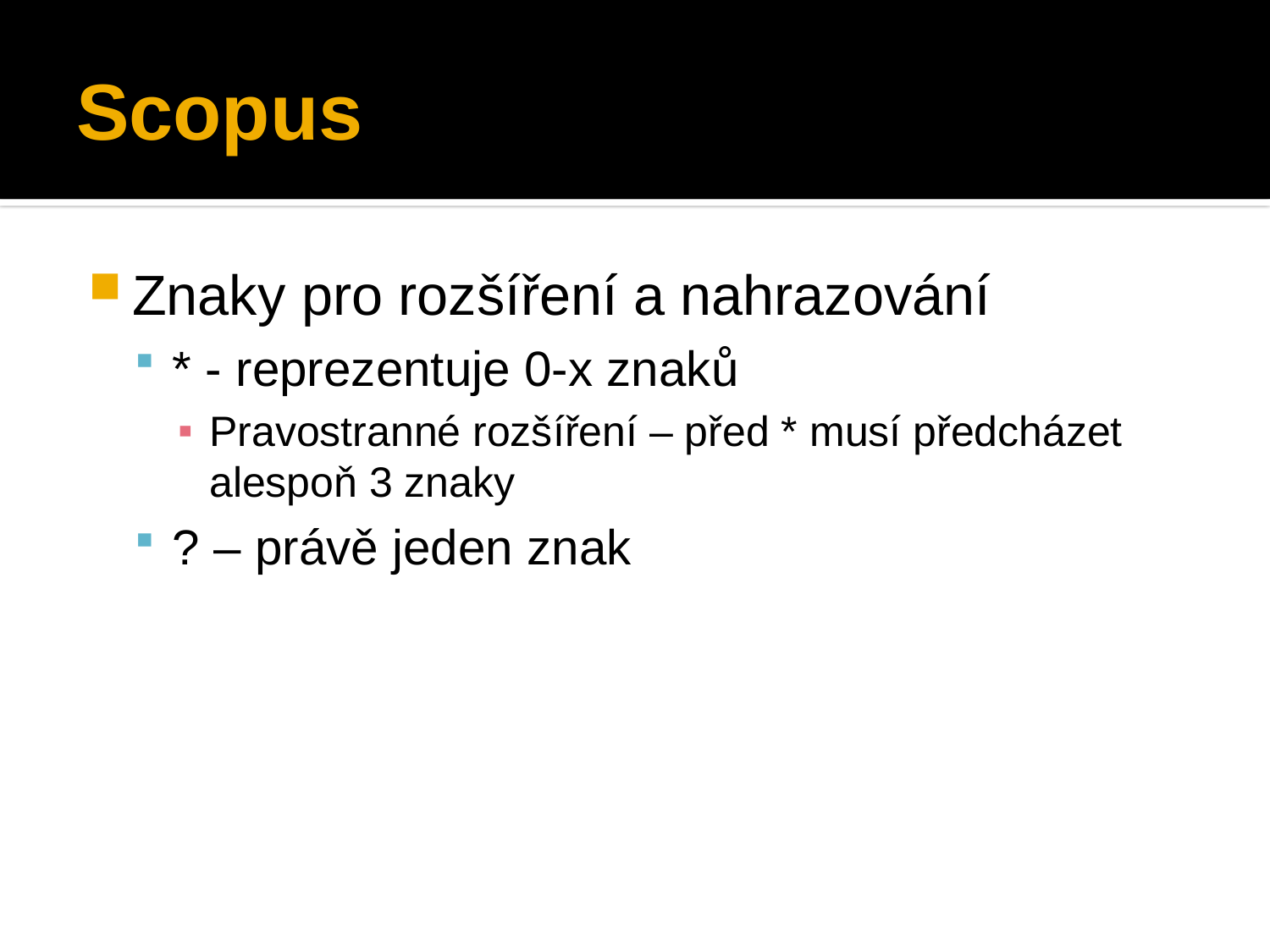

# Scopus
Znaky pro rozšíření a nahrazování
* - reprezentuje 0-x znaků
Pravostranné rozšíření – před * musí předcházet alespoň 3 znaky
? – právě jeden znak